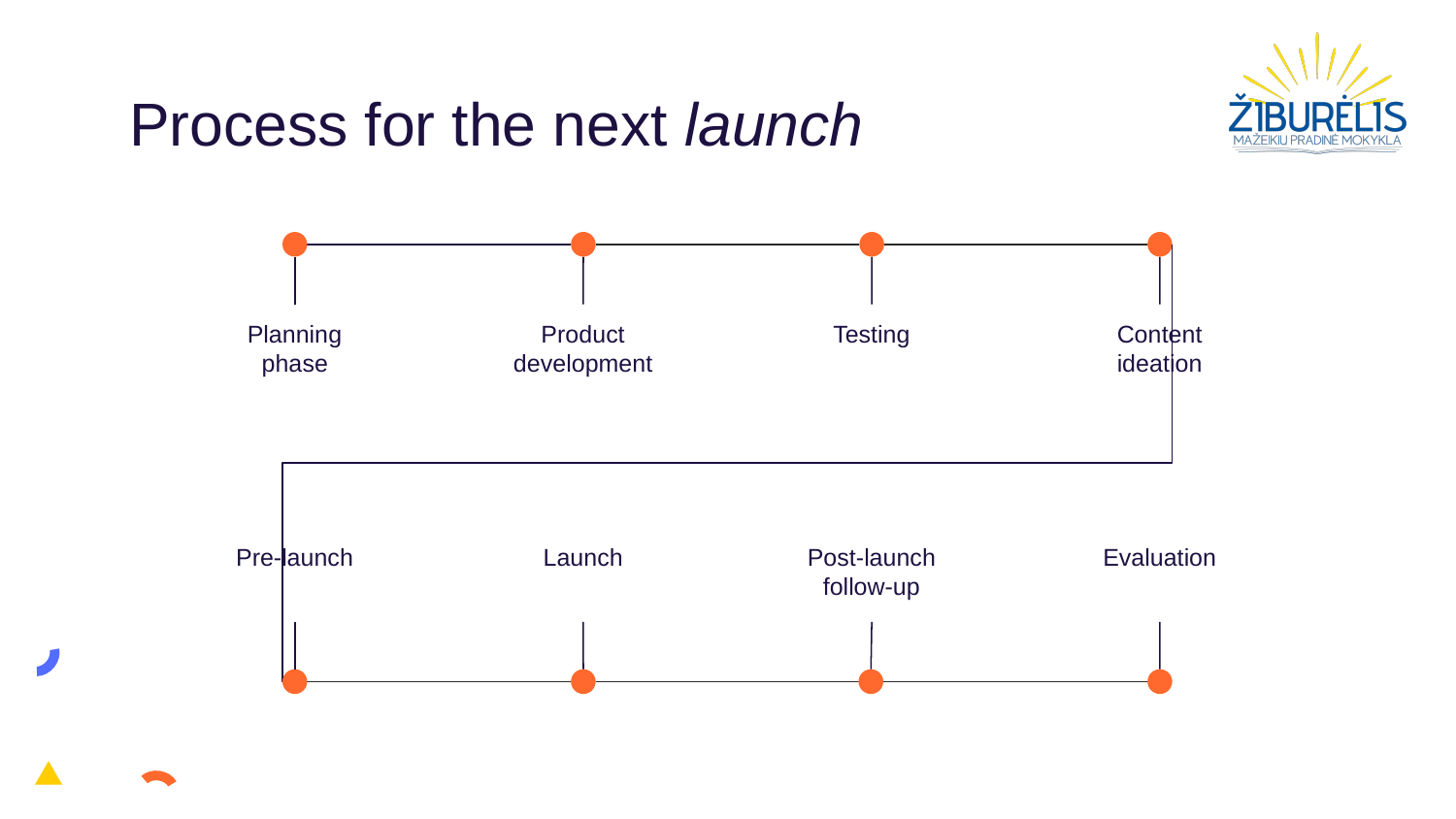

# Process for the next launch

Planning phase
Product development
Testing
Content ideation
Pre-launch
Launch
Post-launch follow-up
Evaluation